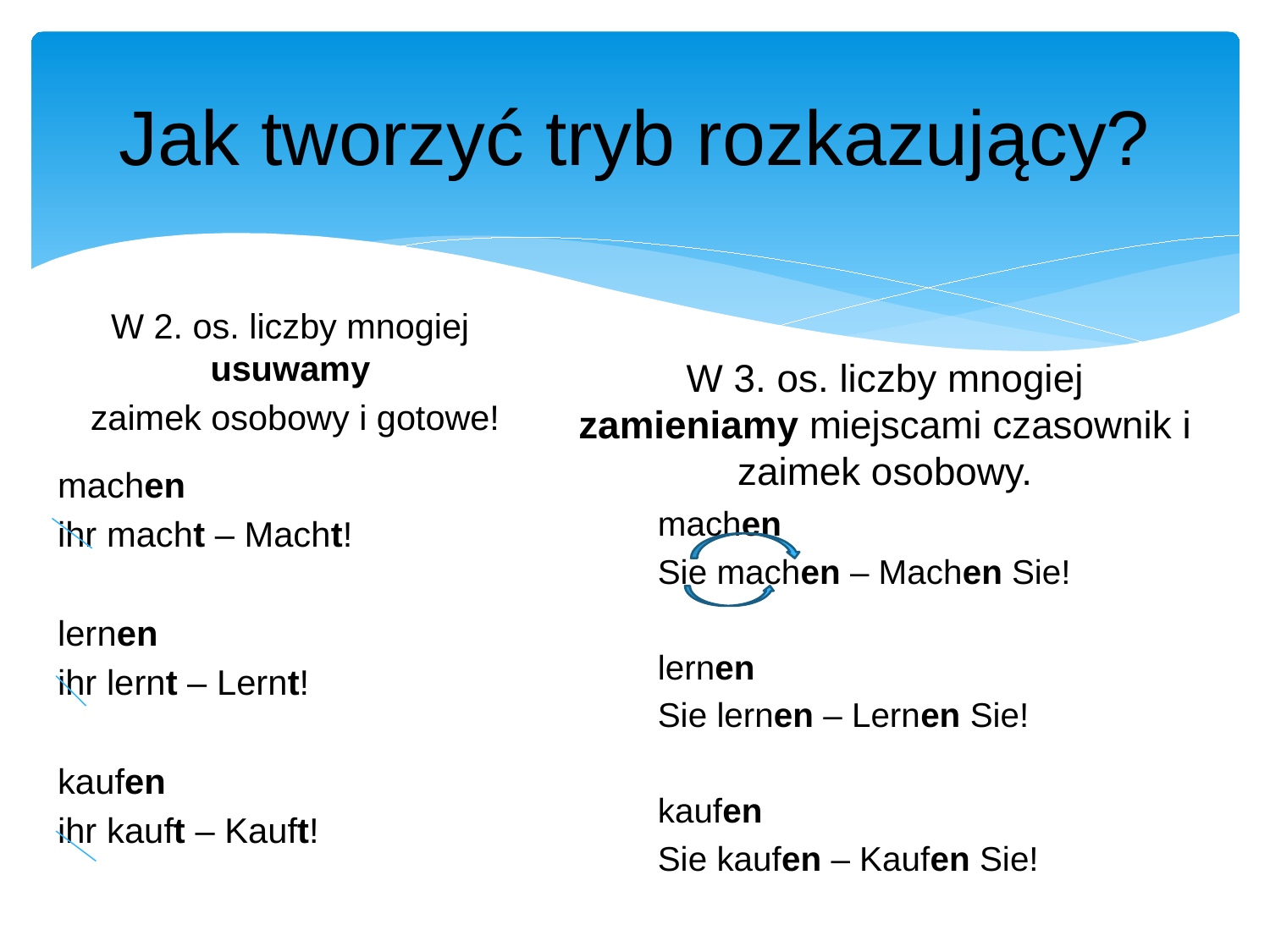

# Jak tworzyć tryb rozkazujący?
W 2. os. liczby mnogiej usuwamy
 zaimek osobowy i gotowe!
W 3. os. liczby mnogiej zamieniamy miejscami czasownik i zaimek osobowy.
machen
ihr macht – Macht!

lernen
ihr lernt – Lernt!

kaufen
ihr kauft – Kauft!
machen
Sie machen – Machen Sie!

lernen
Sie lernen – Lernen Sie!

kaufen
Sie kaufen – Kaufen Sie!